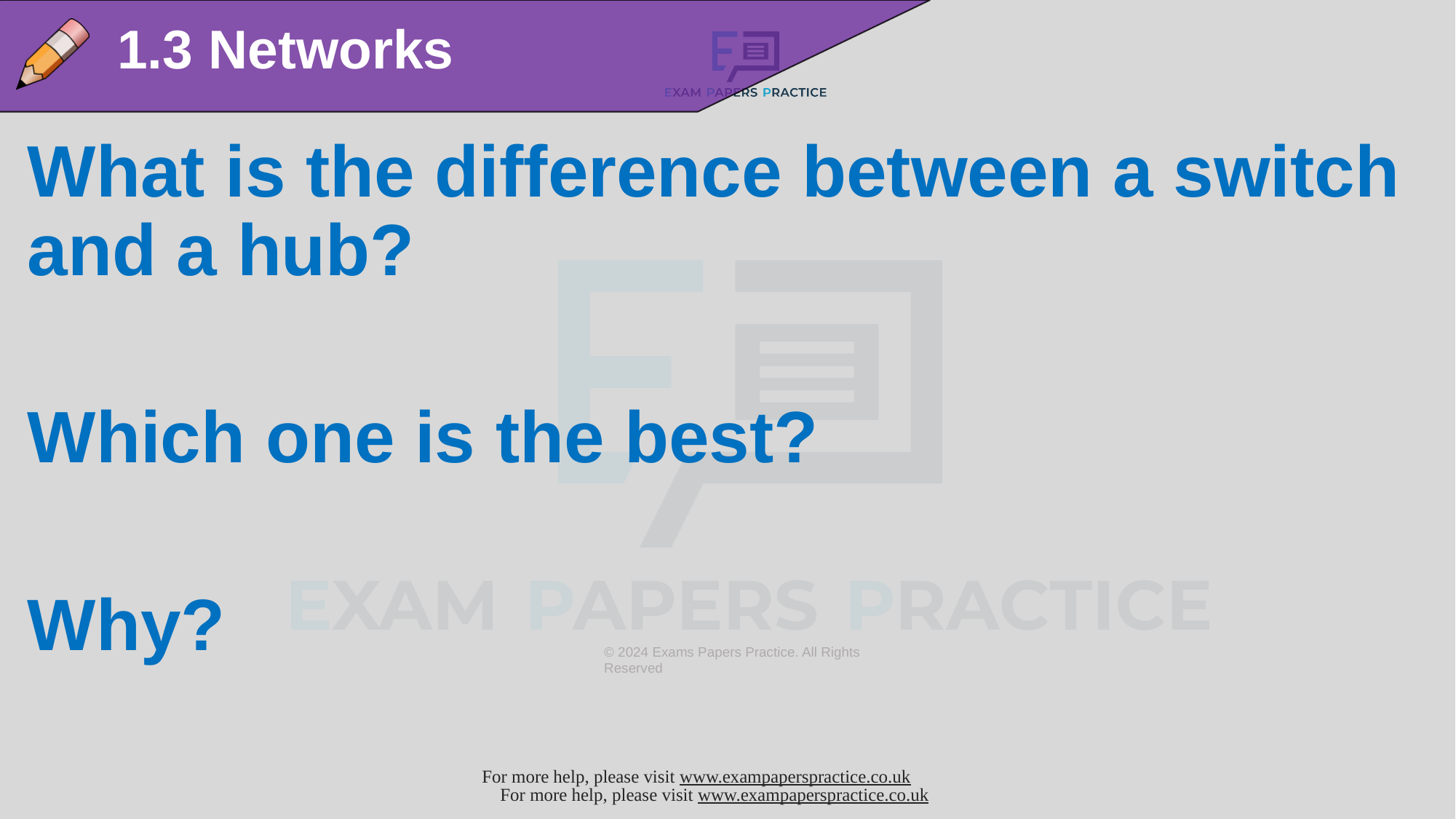

1.3 Networks
What is the difference between a switch and a hub?

Which one is the best?

Why?